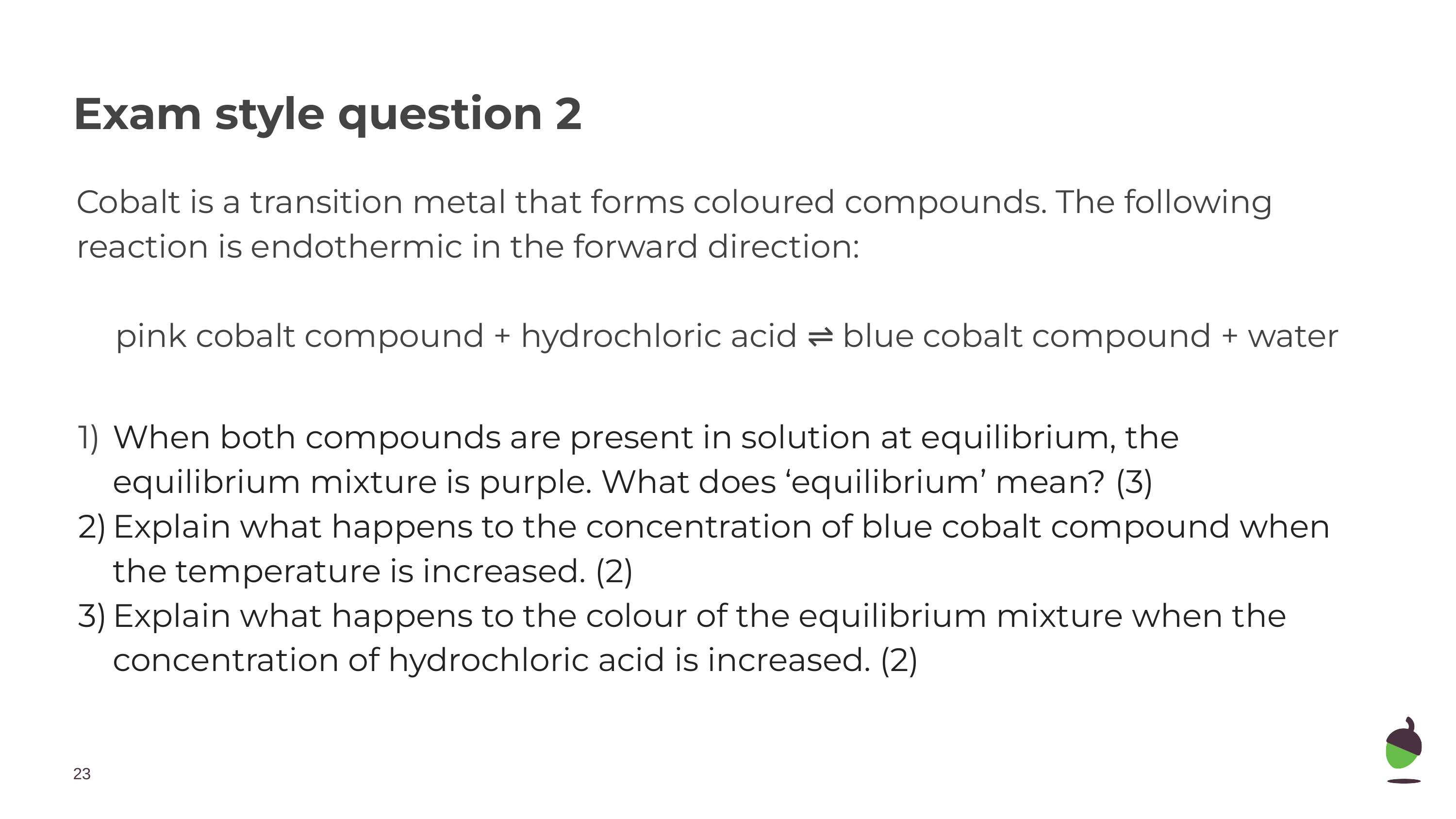

# Exam style question 2

Cobalt is a transition metal that forms coloured compounds. The following reaction is endothermic in the forward direction:

pink cobalt compound + hydrochloric acid ⇌ blue cobalt compound + water

When both compounds are present in solution at equilibrium, the equilibrium mixture is purple. What does ‘equilibrium’ mean? (3)
Explain what happens to the concentration of blue cobalt compound when the temperature is increased. (2)
Explain what happens to the colour of the equilibrium mixture when the concentration of hydrochloric acid is increased. (2)
23